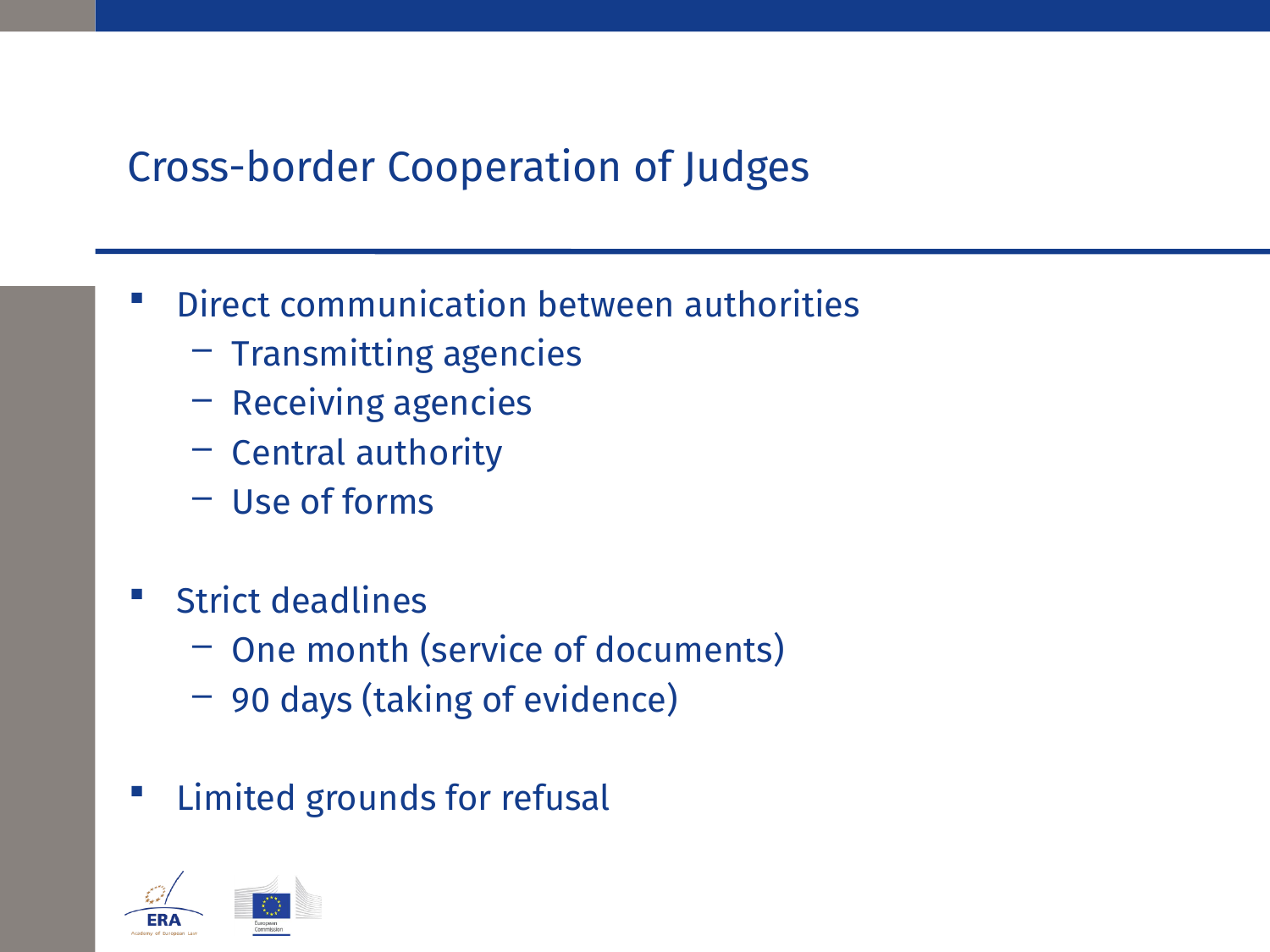

# Cross-border Cooperation of Judges
Direct communication between authorities
Transmitting agencies
Receiving agencies
Central authority
Use of forms

Strict deadlines
One month (service of documents)
90 days (taking of evidence)

Limited grounds for refusal